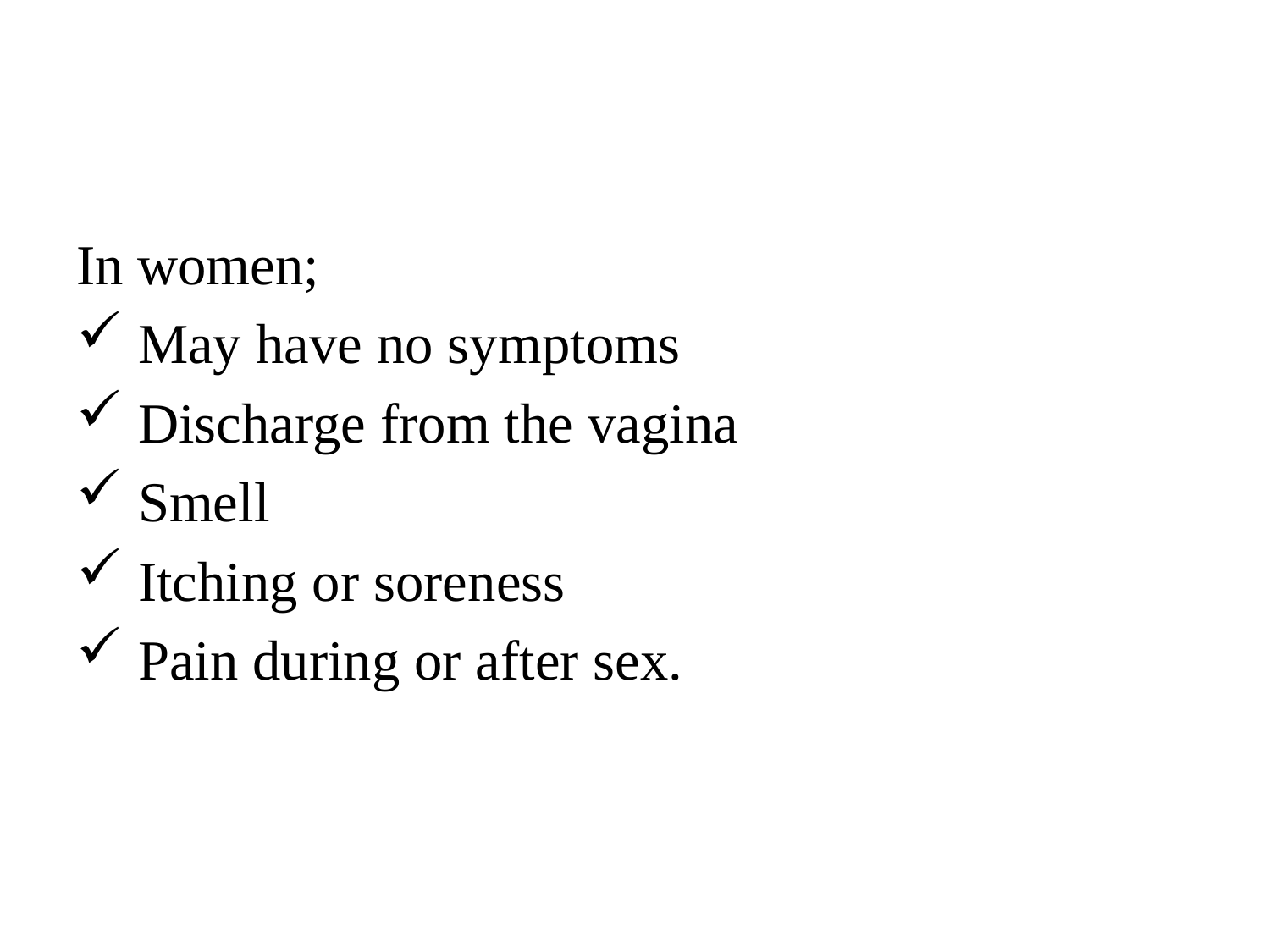

#
In women;
 May have no symptoms
 Discharge from the vagina
 Smell
 Itching or soreness
 Pain during or after sex.